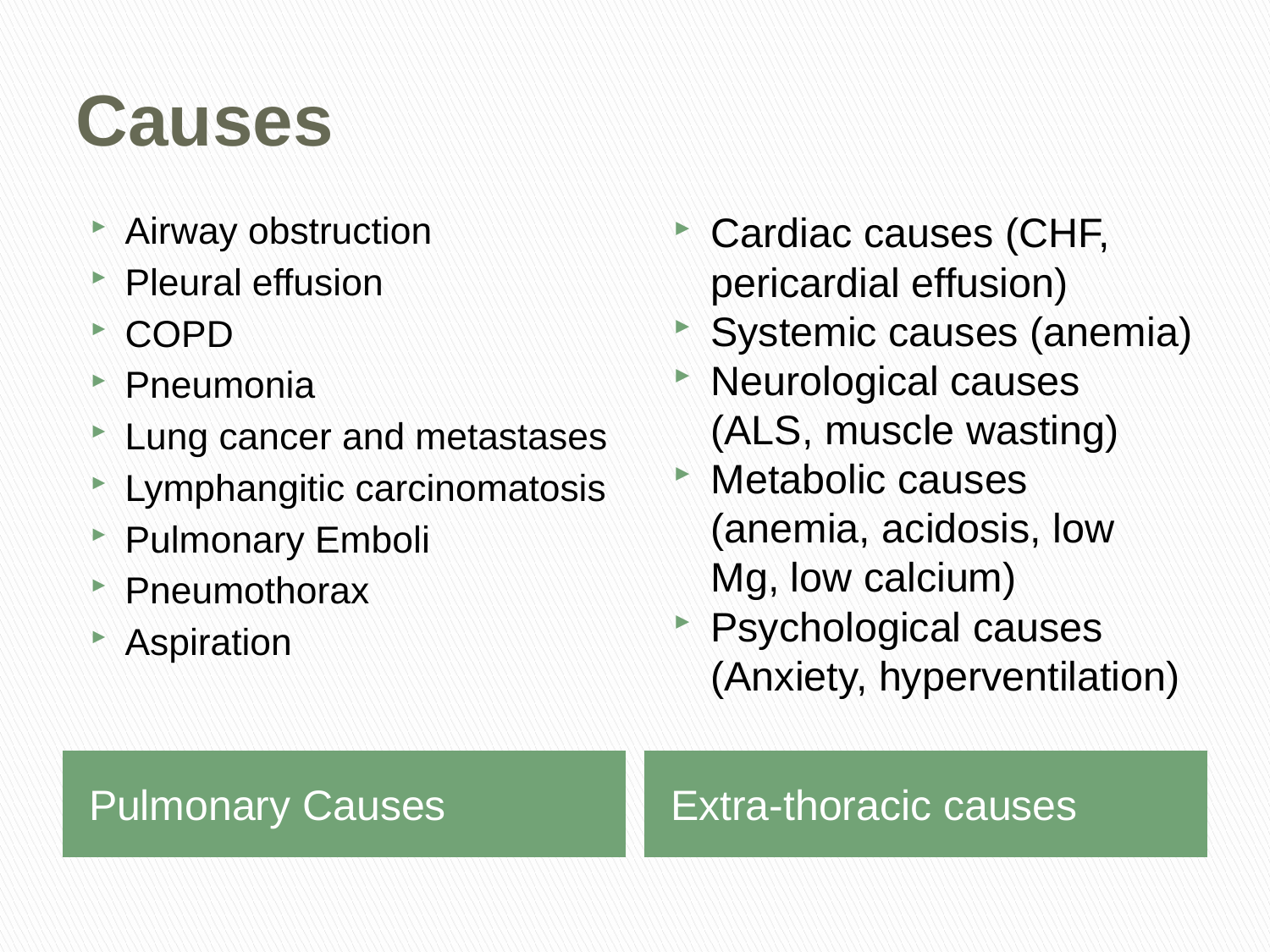

# Causes
Airway obstruction
Pleural effusion
COPD
Pneumonia
Lung cancer and metastases
Lymphangitic carcinomatosis
Pulmonary Emboli
Pneumothorax
Aspiration
Cardiac causes (CHF, pericardial effusion)
Systemic causes (anemia)
Neurological causes (ALS, muscle wasting)
Metabolic causes (anemia, acidosis, low Mg, low calcium)
Psychological causes (Anxiety, hyperventilation)
Pulmonary Causes
Extra-thoracic causes